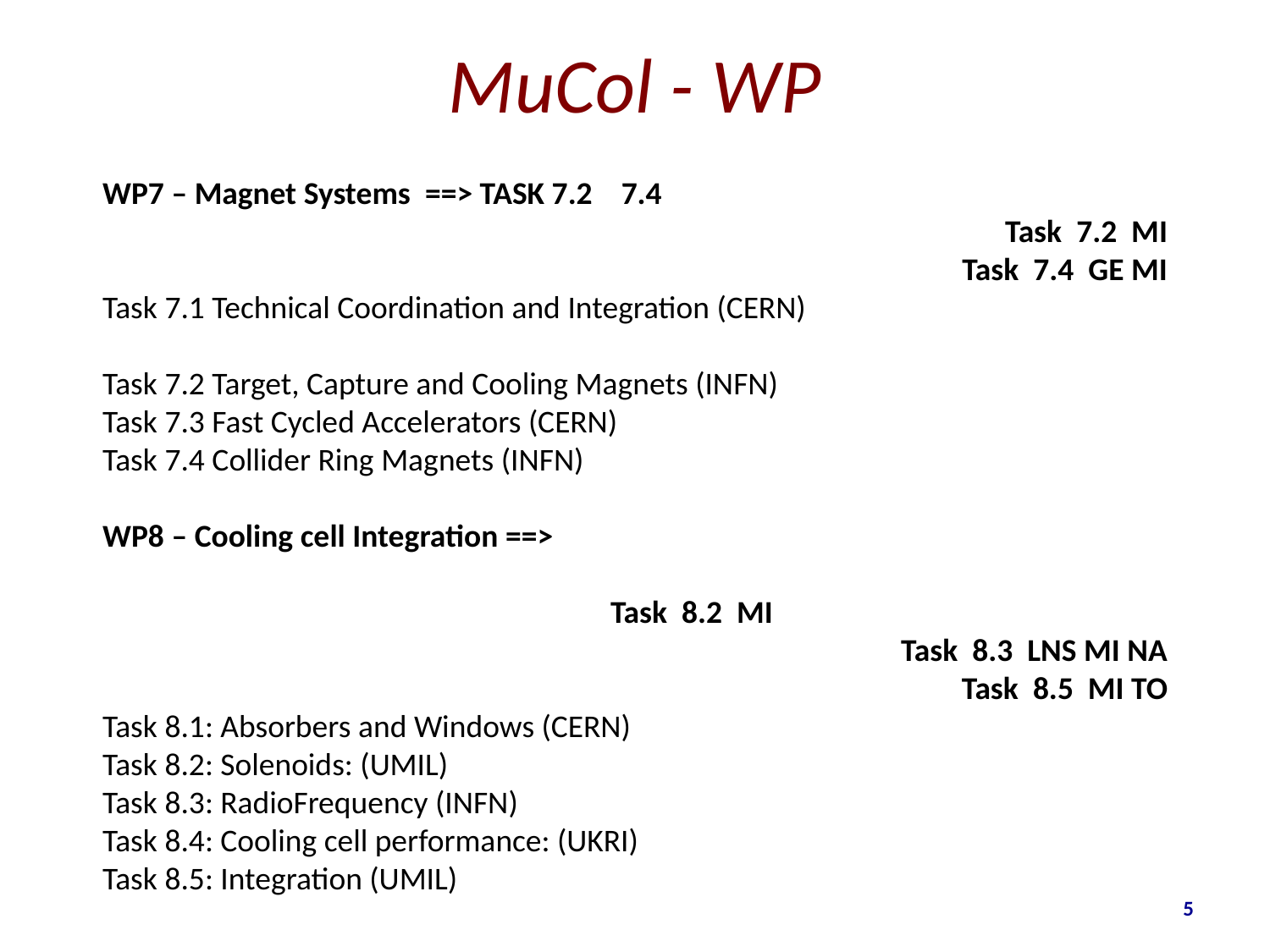

# MuCol - WP
WP7 – Magnet Systems  ==> TASK 7.2    7.4
Task  7.2  MI
          Task  7.4  GE MI
Task 7.1 Technical Coordination and Integration (CERN)
Task 7.2 Target, Capture and Cooling Magnets (INFN)
Task 7.3 Fast Cycled Accelerators (CERN)
Task 7.4 Collider Ring Magnets (INFN)

WP8 – Cooling cell Integration ==> 
          												Task  8.2  MI
          Task  8.3  LNS MI NA
          Task  8.5  MI TO
Task 8.1: Absorbers and Windows (CERN)
Task 8.2: Solenoids: (UMIL)
Task 8.3: RadioFrequency (INFN)
Task 8.4: Cooling cell performance: (UKRI)
Task 8.5: Integration (UMIL)
5